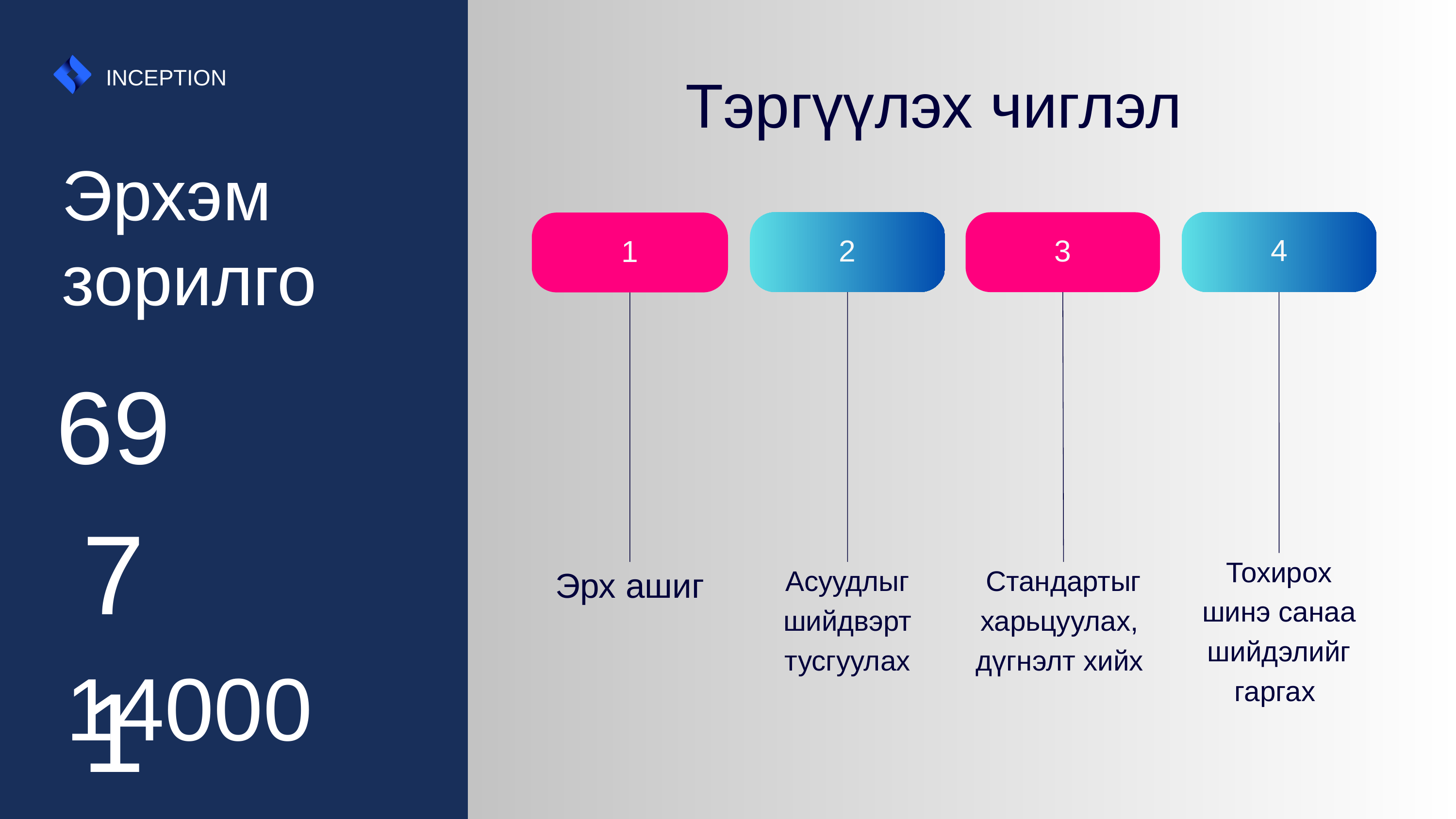

Тэргүүлэх чиглэл

INCEPTION
Төслийн зорилго
Briefly elaborate on what you want to discuss.
Эрхэм зорилго

4

2

3

1

69
71
Тохирох шинэ санаа шийдэлийг гаргах
Эрх ашиг
 Асуудлыг  шийдвэрт тусгуулах
 Стандартыг  харьцуулах,  дүгнэлт хийх
14000